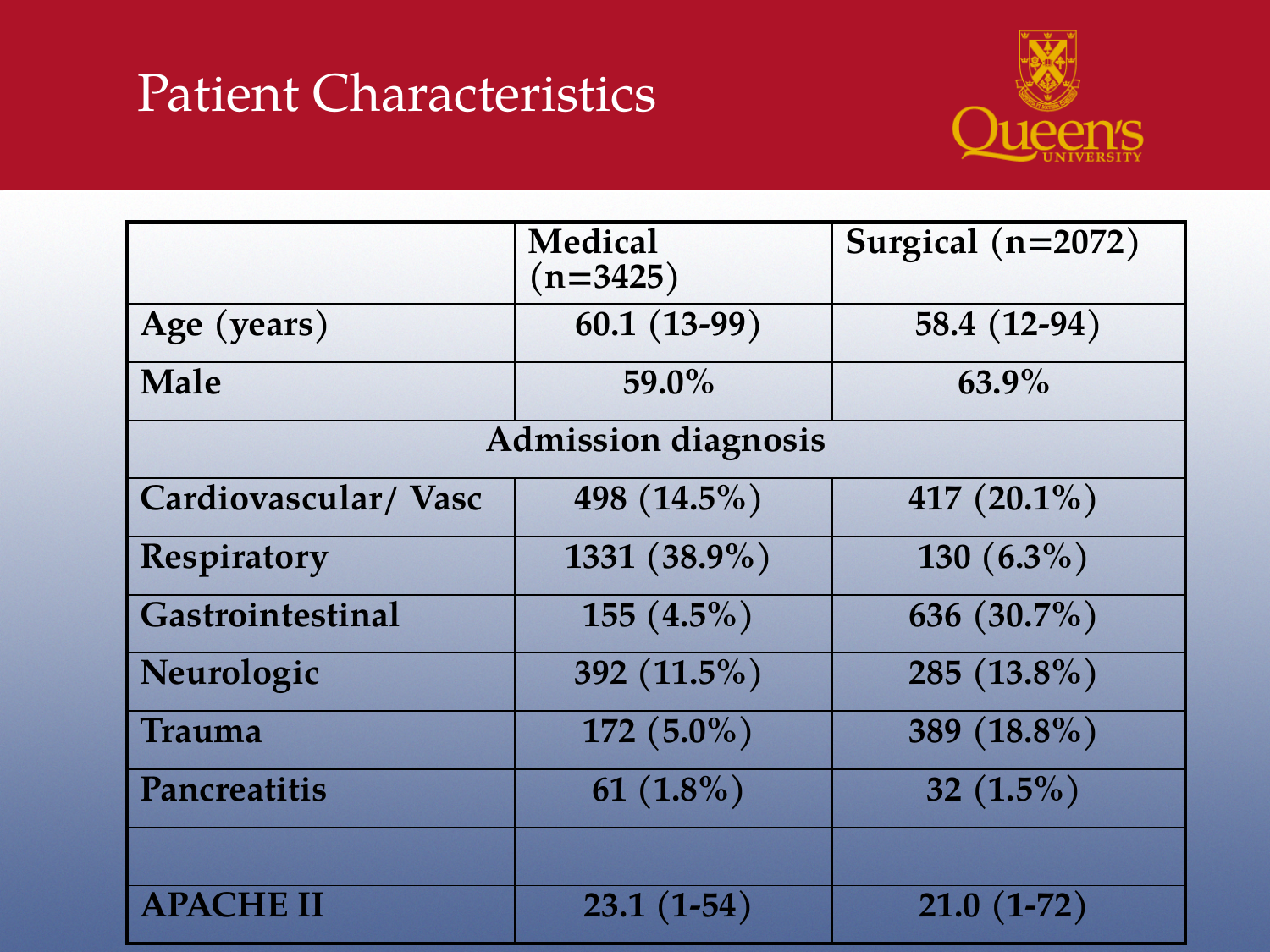

Patient Characteristics
|  | Medical (n=3425) | Surgical (n=2072) |
| --- | --- | --- |
| Age (years) | 60.1 (13-99) | 58.4 (12-94) |
| Male | 59.0% | 63.9% |
| Admission diagnosis |  |  |
| Cardiovascular/ Vasc | 498 (14.5%) | 417 (20.1%) |
| Respiratory | 1331 (38.9%) | 130 (6.3%) |
| Gastrointestinal | 155 (4.5%) | 636 (30.7%) |
| Neurologic | 392 (11.5%) | 285 (13.8%) |
| Trauma | 172 (5.0%) | 389 (18.8%) |
| Pancreatitis | 61 (1.8%) | 32 (1.5%) |
|  |  |  |
| APACHE II | 23.1 (1-54) | 21.0 (1-72) |